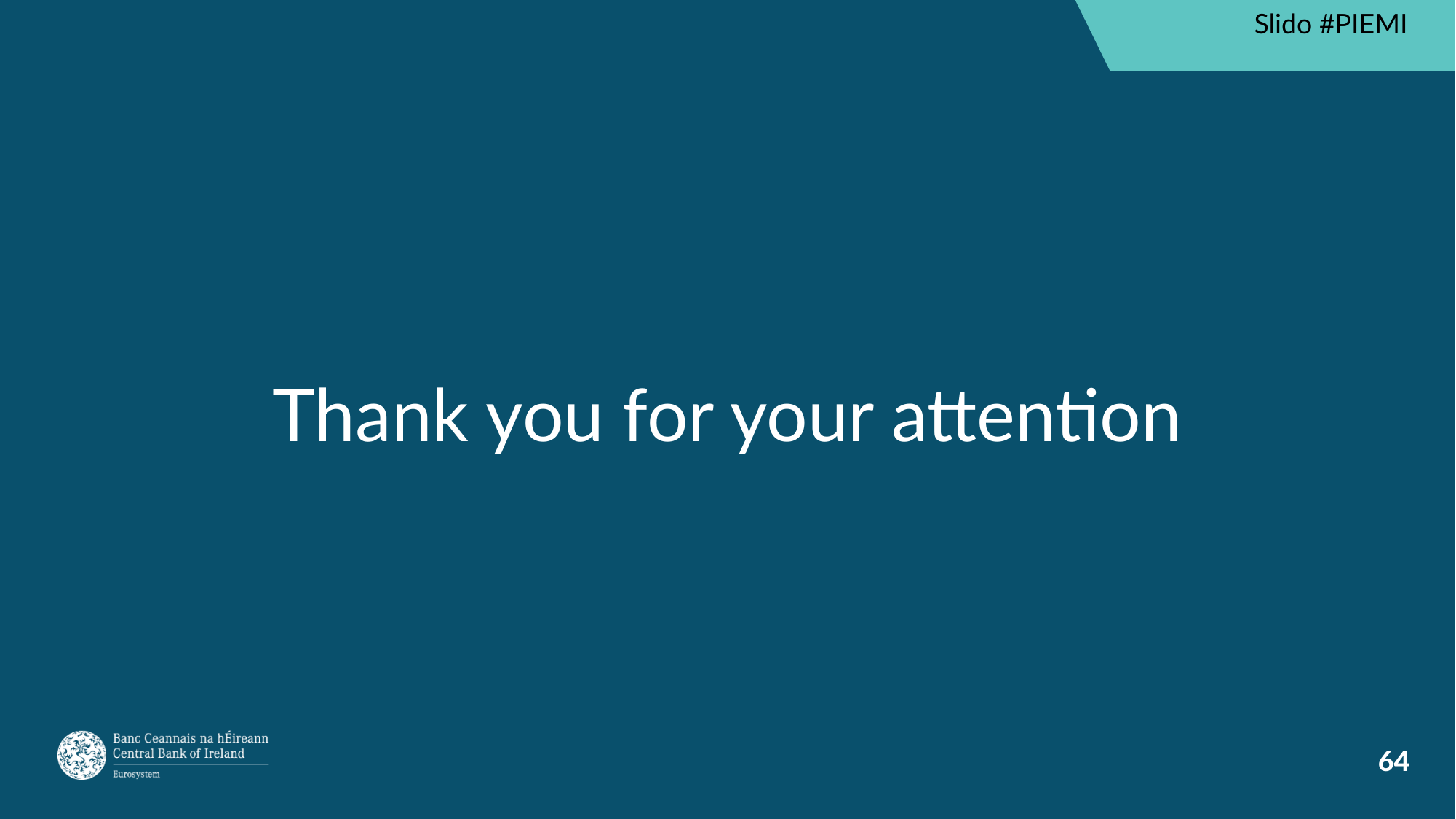

Slido #PIEMI
Thank you for your attention